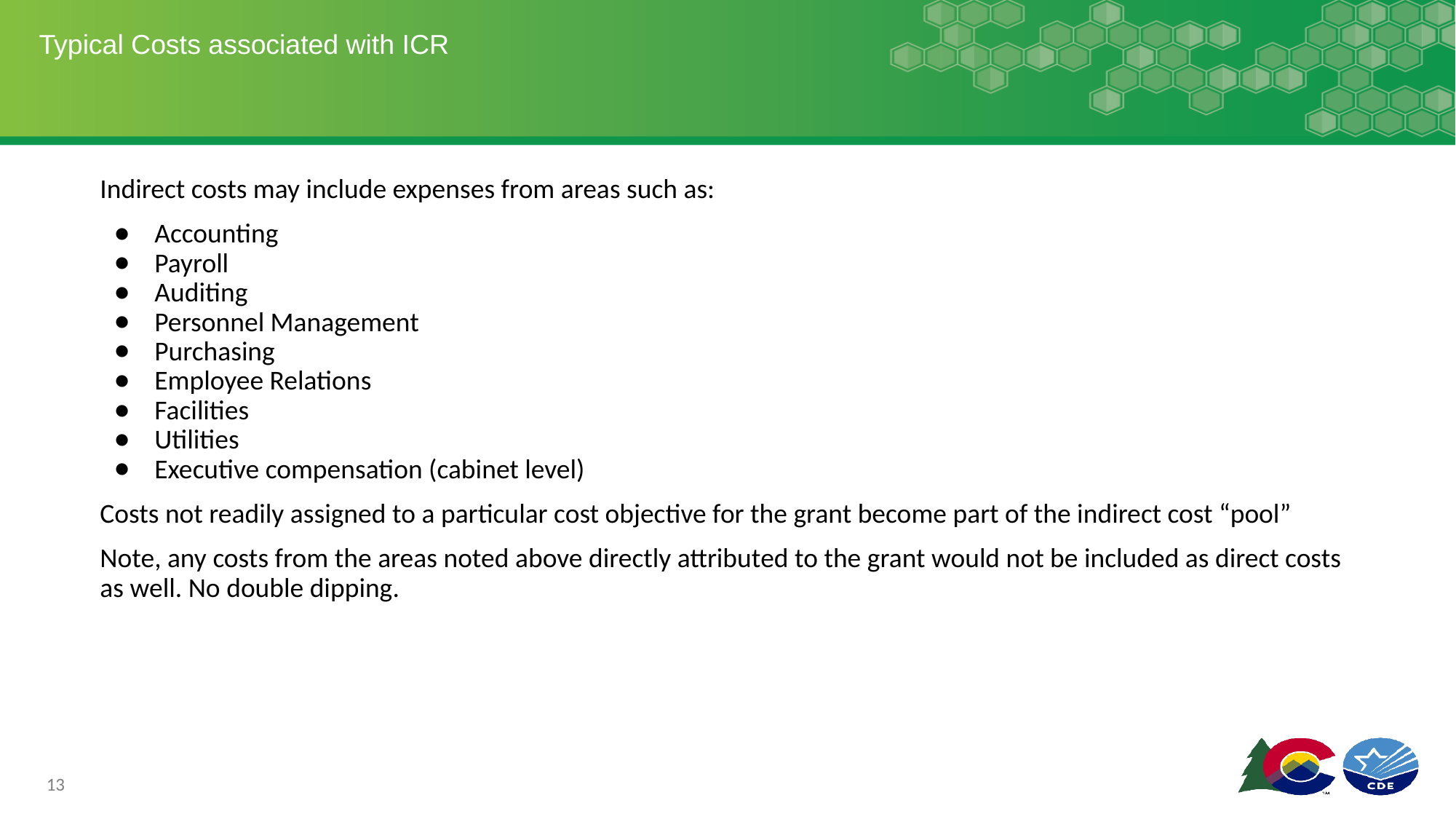

# Typical Costs associated with ICR
Indirect costs may include expenses from areas such as:
Accounting
Payroll
Auditing
Personnel Management
Purchasing
Employee Relations
Facilities
Utilities
Executive compensation (cabinet level)
Costs not readily assigned to a particular cost objective for the grant become part of the indirect cost “pool”
Note, any costs from the areas noted above directly attributed to the grant would not be included as direct costs as well. No double dipping.

13